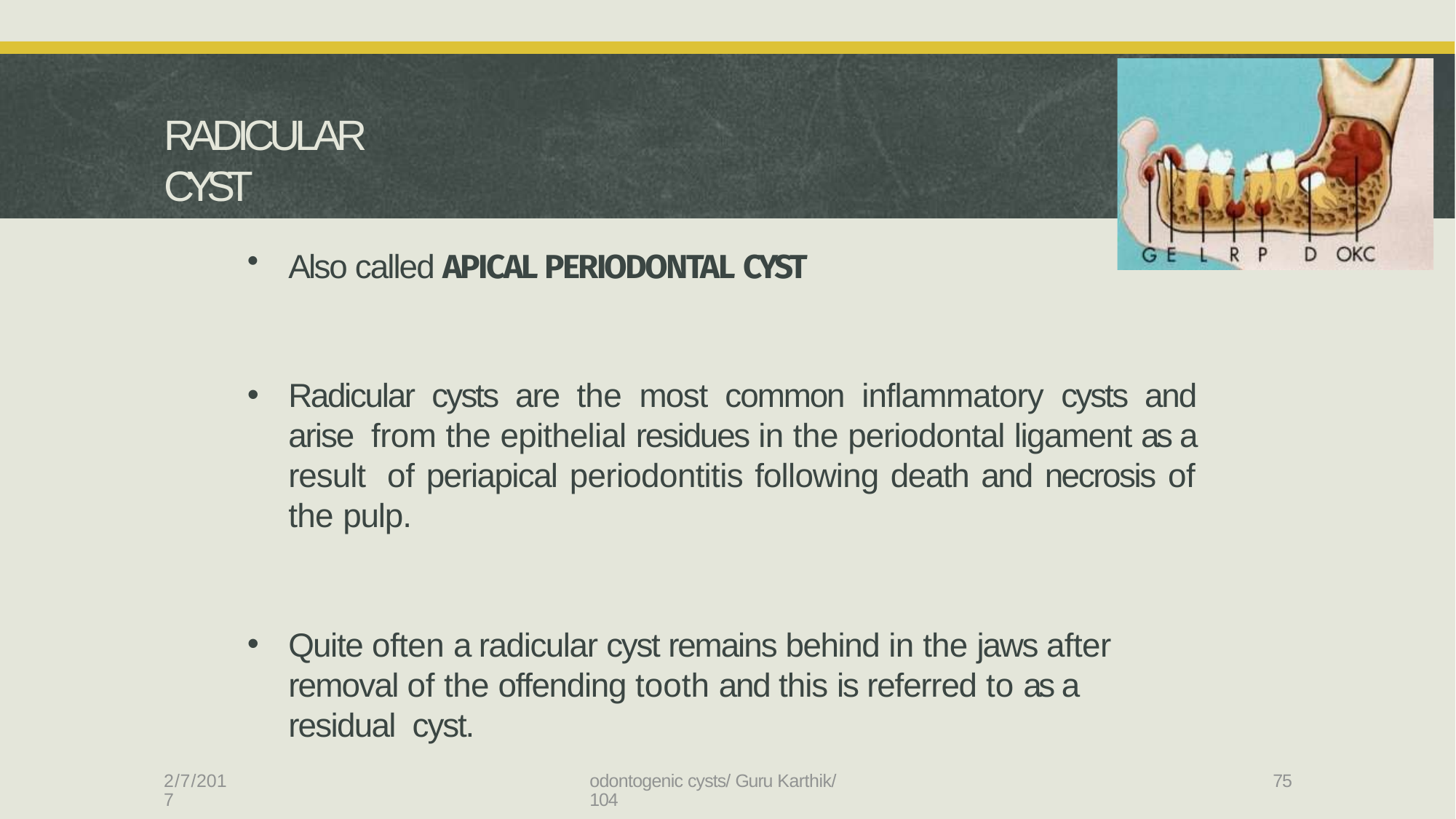

# RADICULAR CYST
Also called APICAL PERIODONTAL CYST

Radicular cysts are the most common inflammatory cysts and arise  from the epithelial residues in the periodontal ligament as a result  of periapical periodontitis following death and necrosis of the pulp.

Quite often a radicular cyst remains behind in the jaws after  removal of the offending tooth and this is referred to as a residual  cyst.
2/7/2017
odontogenic cysts/ Guru Karthik/ 104
75